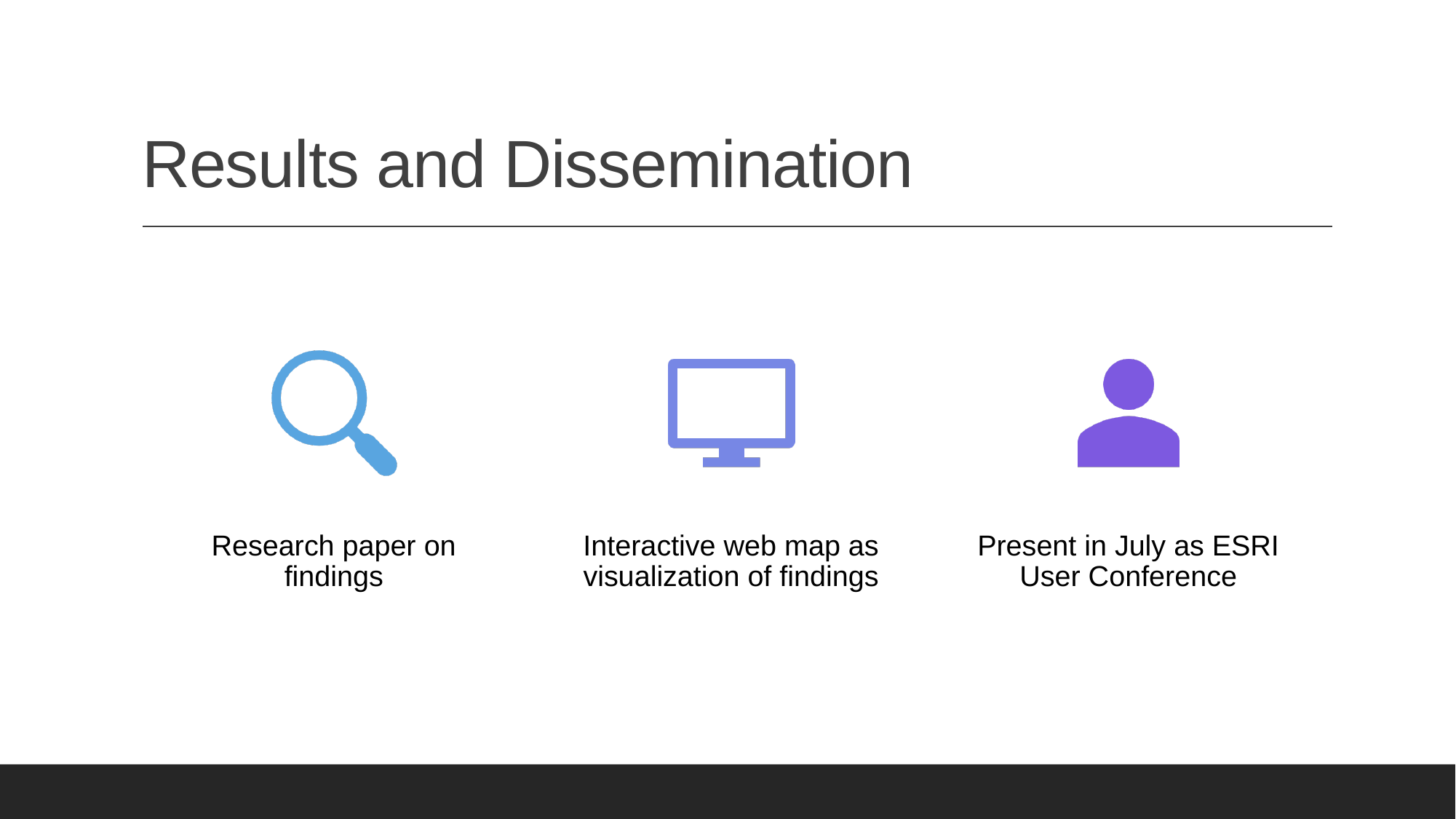

# Results and Dissemination
Research paper on findings
Interactive web map as visualization of findings
Present in July as ESRI User Conference